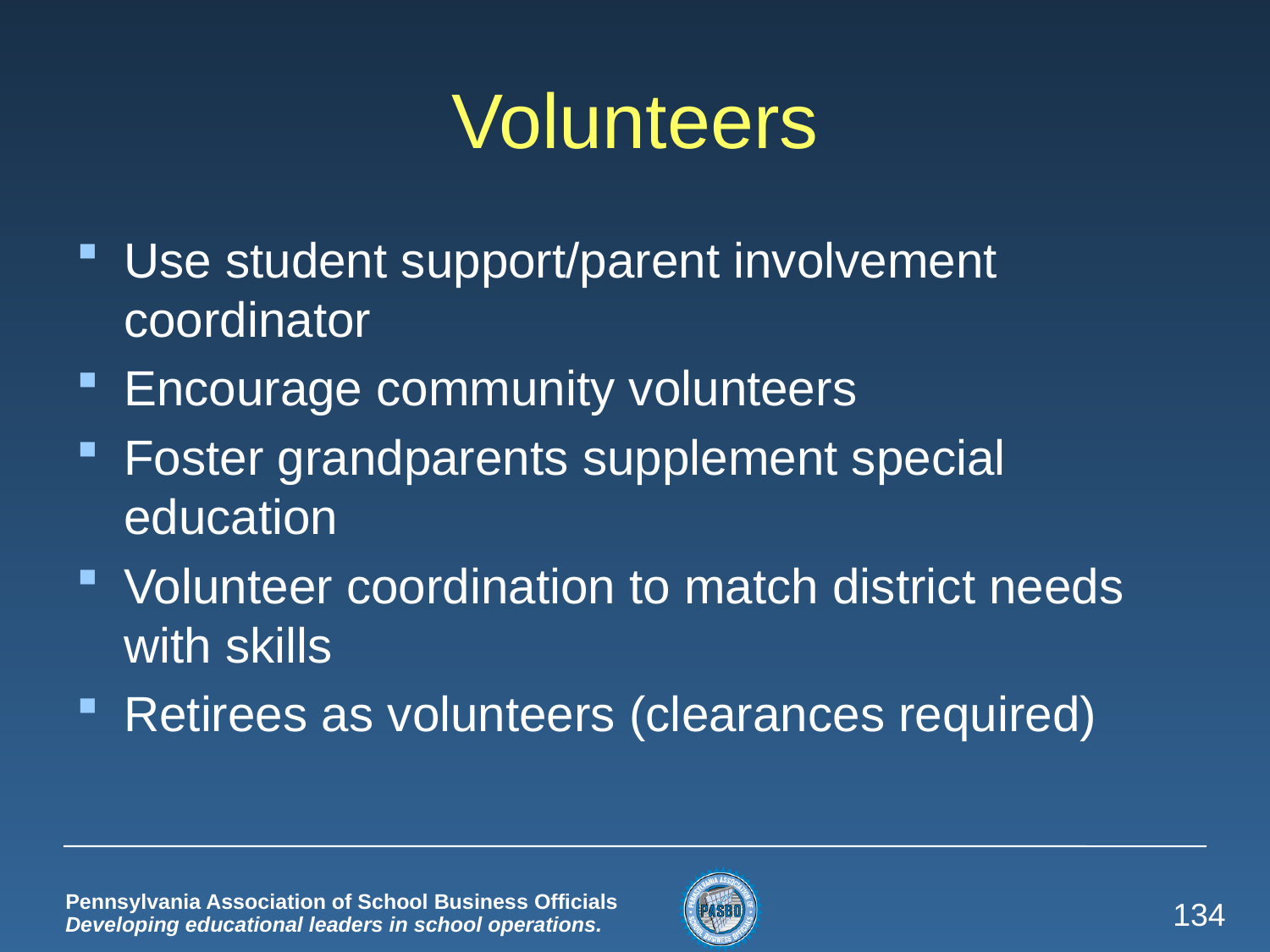

# Volunteers
Use student support/parent involvement coordinator
Encourage community volunteers
Foster grandparents supplement special education
Volunteer coordination to match district needs with skills
Retirees as volunteers (clearances required)